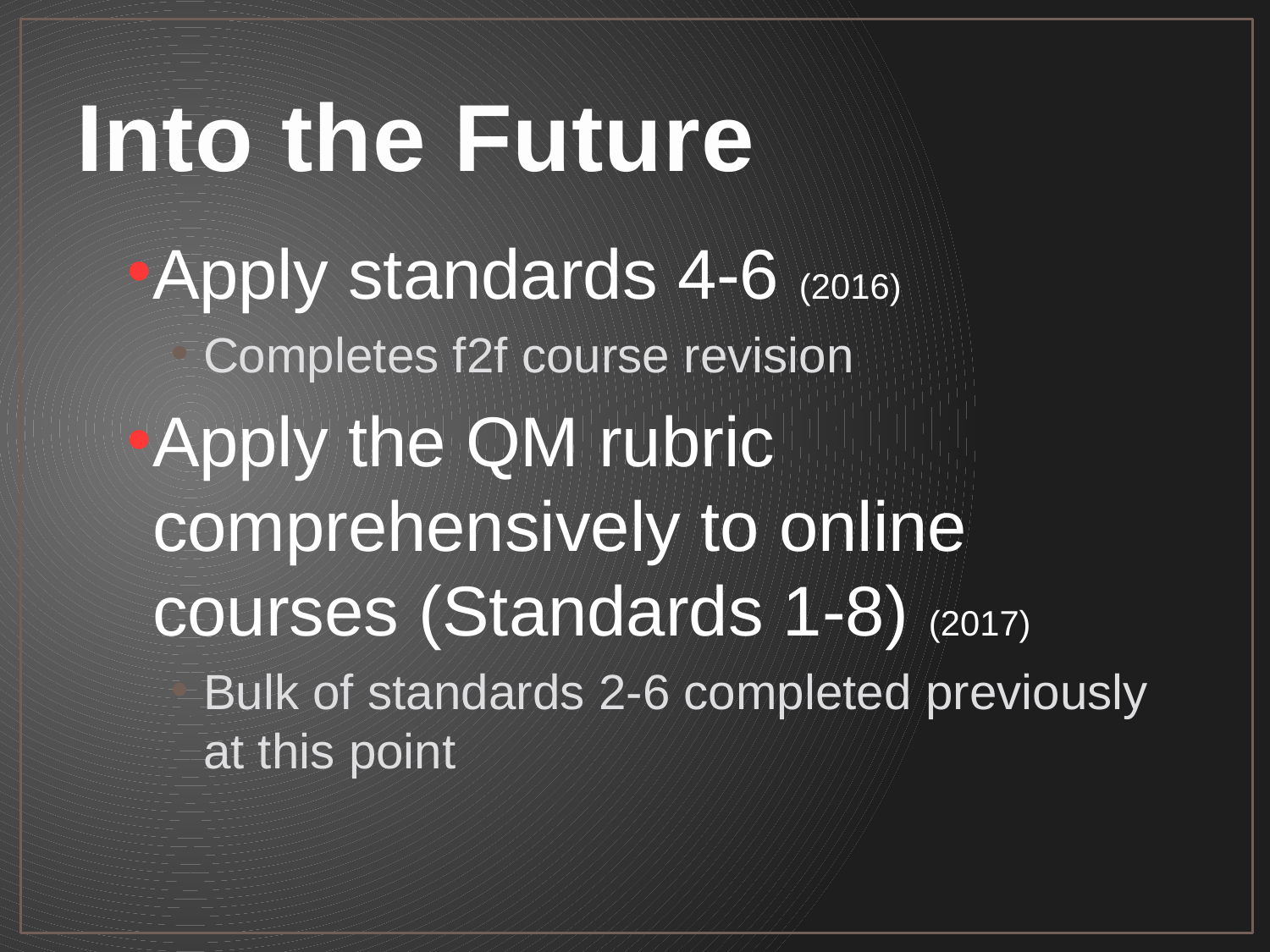

# Into the Future
Apply standards 4-6 (2016)
Completes f2f course revision
Apply the QM rubric comprehensively to online courses (Standards 1-8) (2017)
Bulk of standards 2-6 completed previously at this point